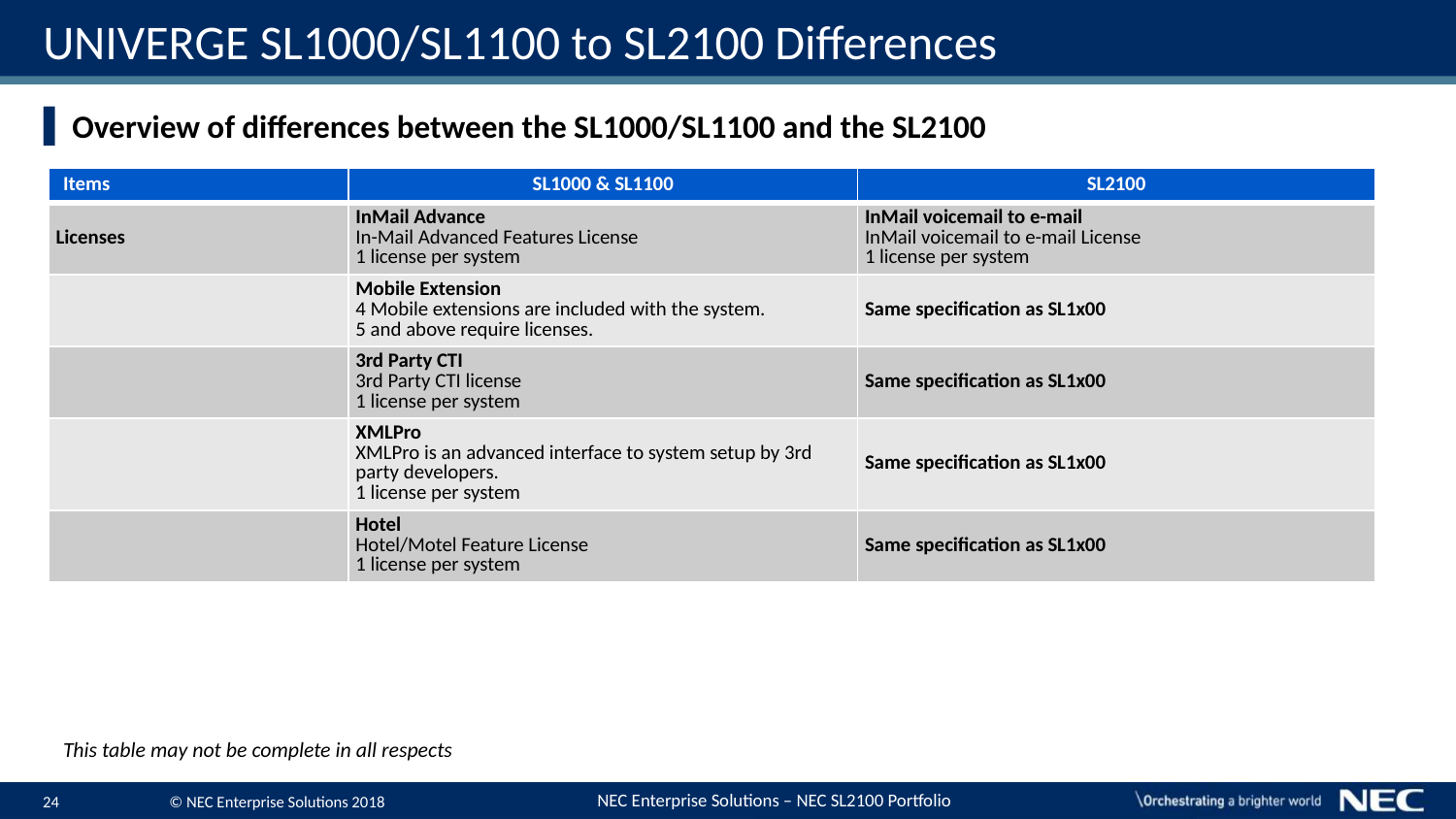

# UNIVERGE SL1000/SL1100 to SL2100 Differences
Overview of differences between the SL1000/SL1100 and the SL2100

| Items | SL1000 & SL1100 | SL2100 |
| --- | --- | --- |
| Licenses | InMail Advance In-Mail Advanced Features License 1 license per system | InMail voicemail to e-mail InMail voicemail to e-mail License 1 license per system |
|  | Mobile Extension 4 Mobile extensions are included with the system. 5 and above require licenses. | Same specification as SL1x00 |
|  | 3rd Party CTI 3rd Party CTI license 1 license per system | Same specification as SL1x00 |
|  | XMLPro XMLPro is an advanced interface to system setup by 3rd party developers. 1 license per system | Same specification as SL1x00 |
|  | Hotel Hotel/Motel Feature License 1 license per system | Same specification as SL1x00 |
This table may not be complete in all respects